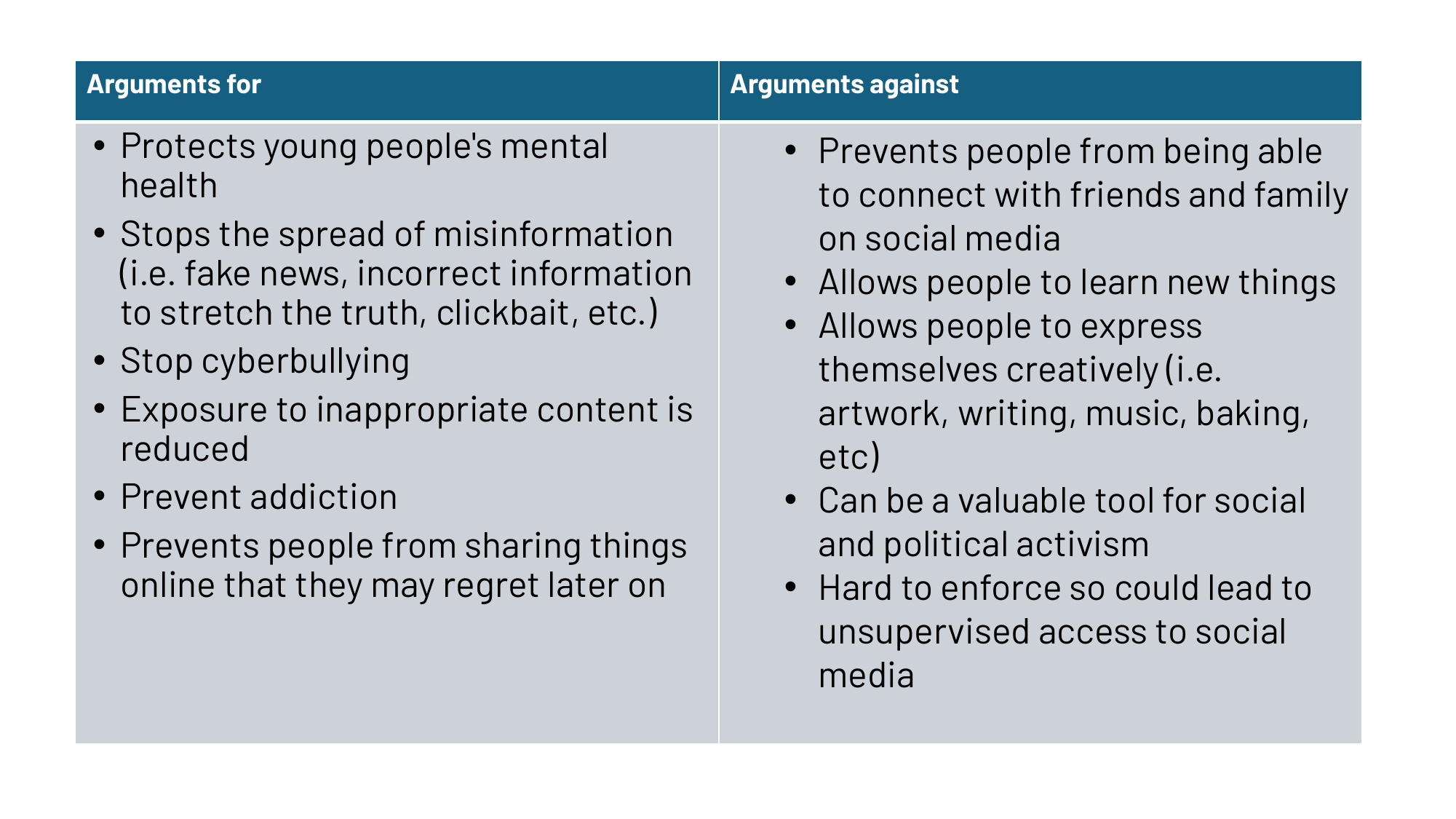

| Arguments for | Arguments against |
| --- | --- |
| Protects young people's mental health Stops the spread of misinformation (i.e. fake news, incorrect information to stretch the truth, clickbait, etc.) Stop cyberbullying Exposure to inappropriate content is reduced Prevent addiction Prevents people from sharing things online that they may regret later on | Prevents people from being able to connect with friends and family on social media Allows people to learn new things Allows people to express themselves creatively (i.e. artwork, writing, music, baking, etc) Can be a valuable tool for social and political activism Hard to enforce so could lead to unsupervised access to social media |